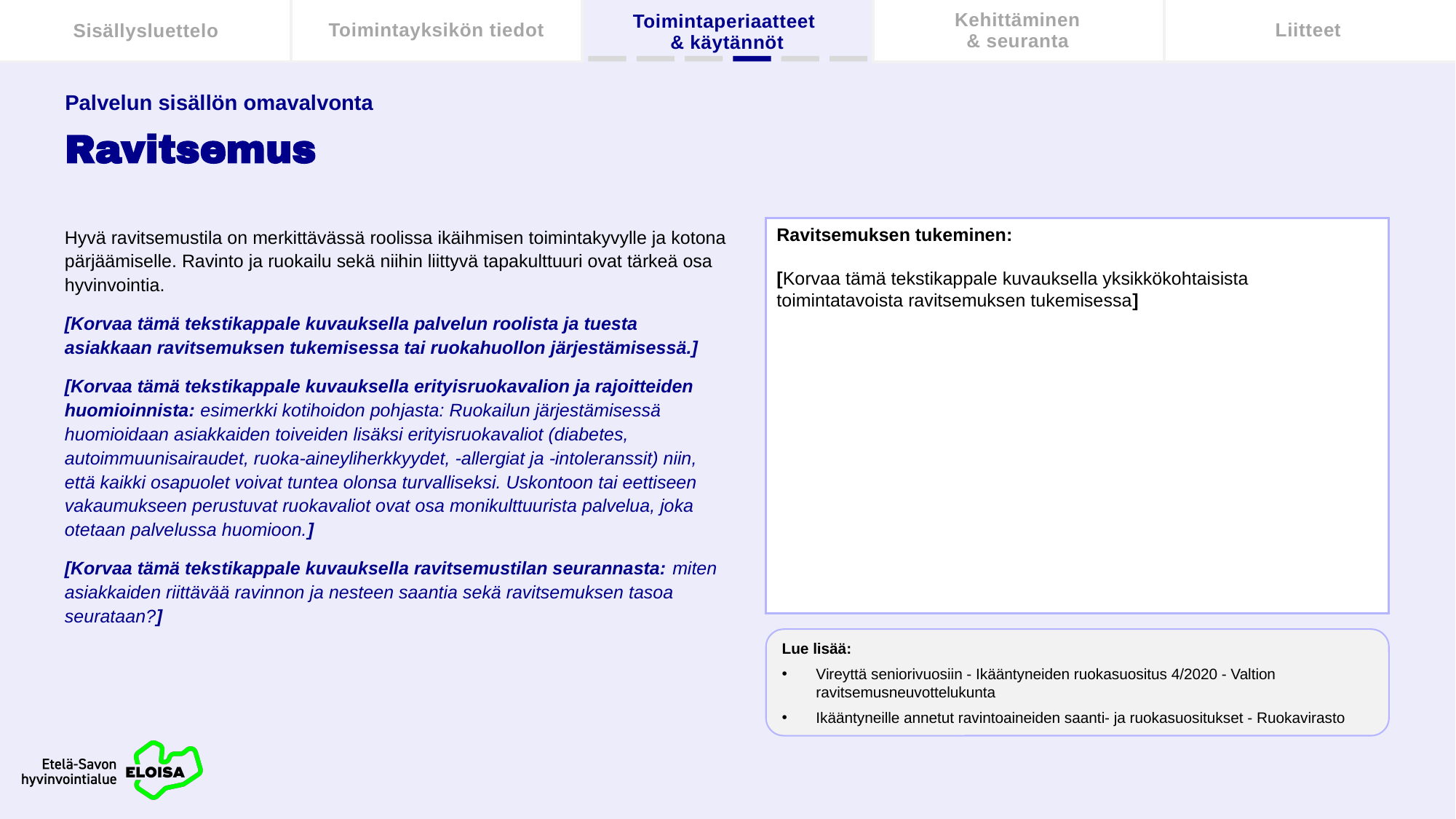

Palvelun sisällön omavalvonta
# Ravitsemus
Hyvä ravitsemustila on merkittävässä roolissa ikäihmisen toimintakyvylle ja kotona pärjäämiselle. Ravinto ja ruokailu sekä niihin liittyvä tapakulttuuri ovat tärkeä osa hyvinvointia.
[Korvaa tämä tekstikappale kuvauksella palvelun roolista ja tuesta asiakkaan ravitsemuksen tukemisessa tai ruokahuollon järjestämisessä.]
[Korvaa tämä tekstikappale kuvauksella erityisruokavalion ja rajoitteiden huomioinnista: esimerkki kotihoidon pohjasta: Ruokailun järjestämisessä huomioidaan asiakkaiden toiveiden lisäksi erityisruokavaliot (diabetes, autoimmuunisairaudet, ruoka-aineyliherkkyydet, -allergiat ja -intoleranssit) niin, että kaikki osapuolet voivat tuntea olonsa turvalliseksi. Uskontoon tai eettiseen vakaumukseen perustuvat ruokavaliot ovat osa monikulttuurista palvelua, joka otetaan palvelussa huomioon.]
[Korvaa tämä tekstikappale kuvauksella ravitsemustilan seurannasta: miten asiakkaiden riittävää ravinnon ja nesteen saantia sekä ravitsemuksen tasoa seurataan?]

Ravitsemuksen tukeminen:

[Korvaa tämä tekstikappale kuvauksella yksikkökohtaisista toimintatavoista ravitsemuksen tukemisessa]

Lue lisää:
Vireyttä seniorivuosiin - Ikääntyneiden ruokasuositus 4/2020 - Valtion ravitsemusneuvottelukunta
Ikääntyneille annetut ravintoaineiden saanti- ja ruokasuositukset - Ruokavirasto